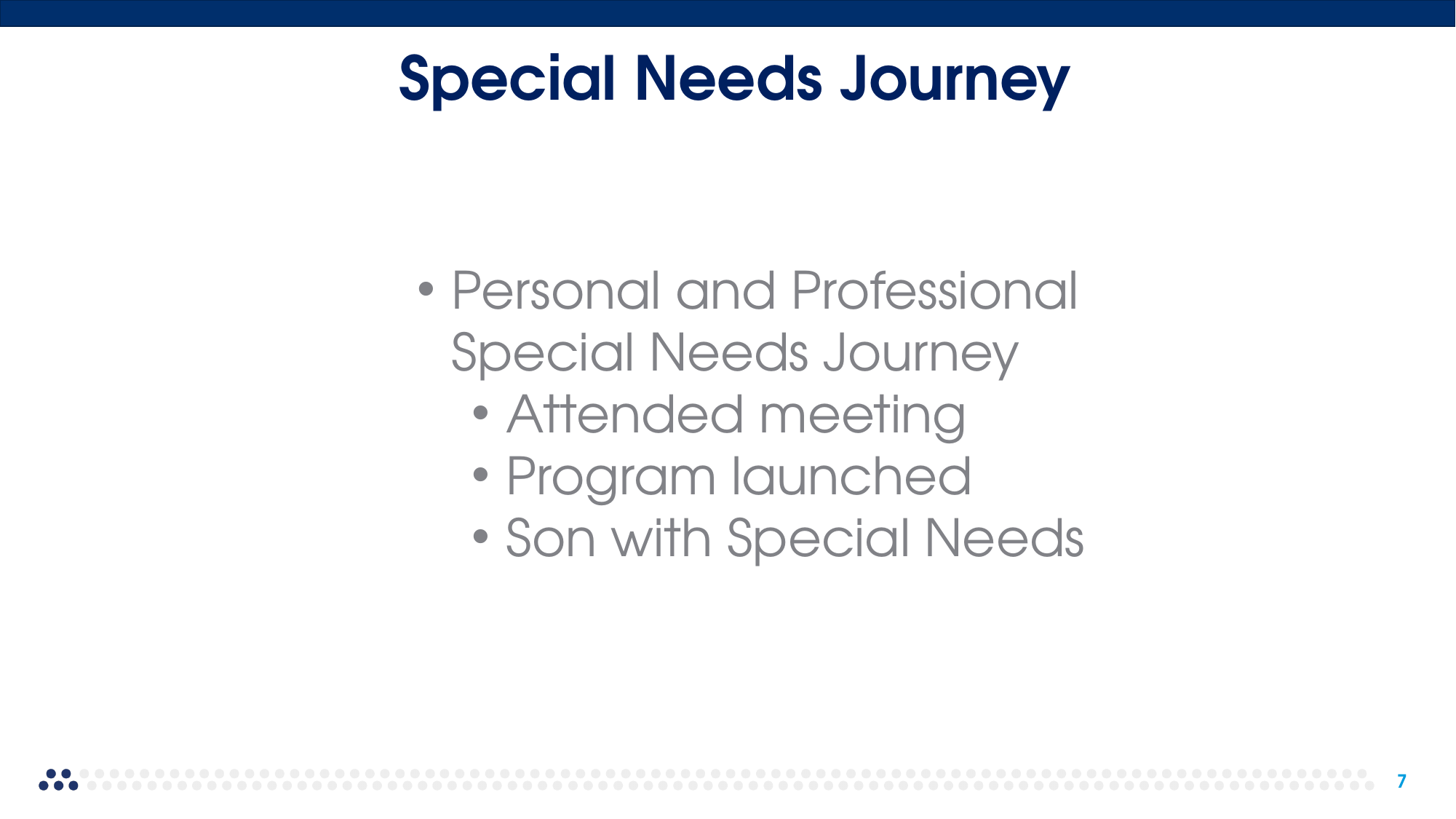

Special Needs Journey
Personal and Professional Special Needs Journey
Attended meeting
Program launched
Son with Special Needs

7